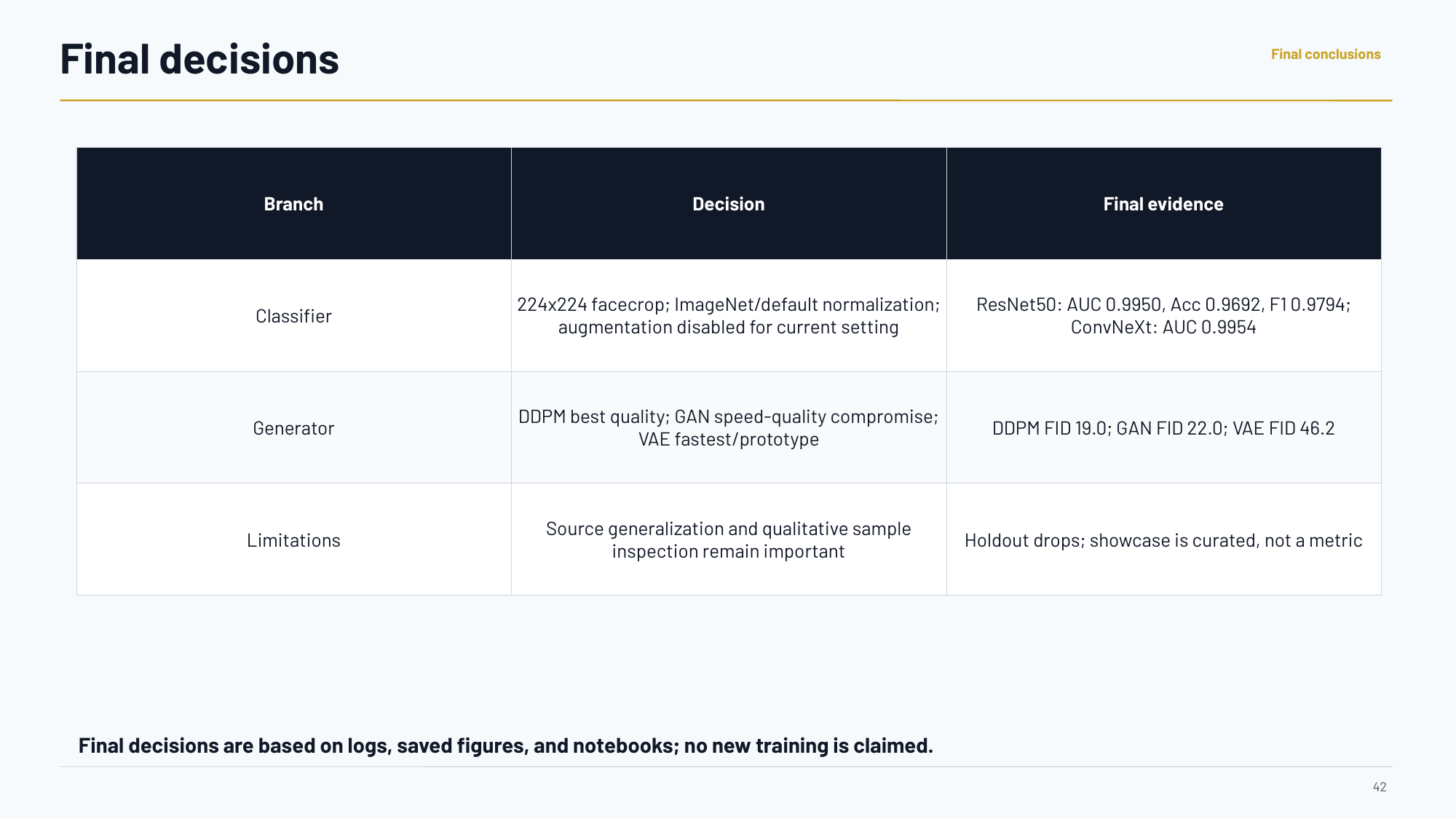

Final decisions
Final conclusions

Branch
Decision
Final evidence

Classifier
224x224 facecrop; ImageNet/default normalization; augmentation disabled for current setting
ResNet50: AUC 0.9950, Acc 0.9692, F1 0.9794; ConvNeXt: AUC 0.9954

Generator
DDPM best quality; GAN speed-quality compromise; VAE fastest/prototype
DDPM FID 19.0; GAN FID 22.0; VAE FID 46.2

Limitations
Source generalization and qualitative sample inspection remain important
Holdout drops; showcase is curated, not a metric
Final decisions are based on logs, saved figures, and notebooks; no new training is claimed.

42